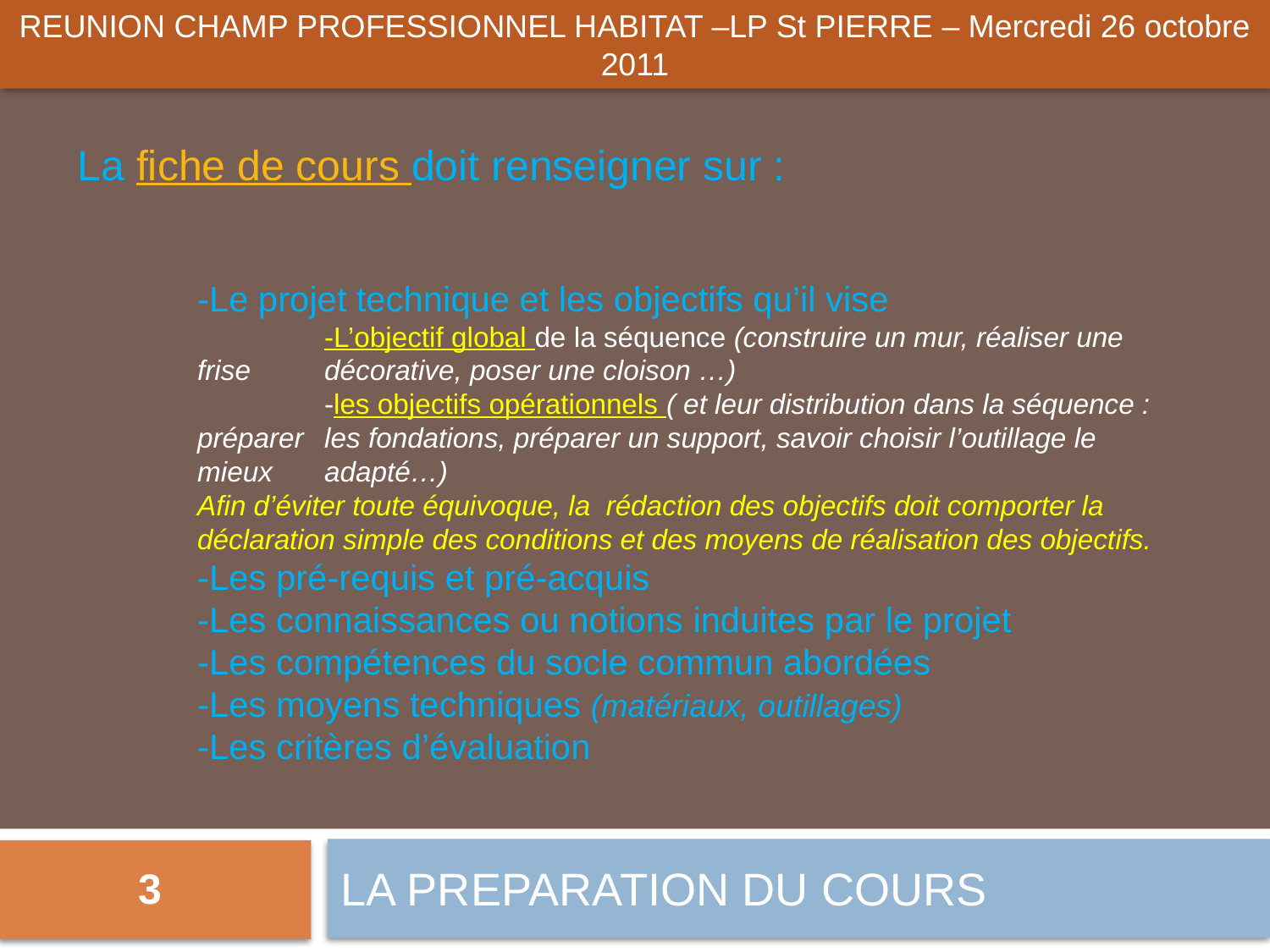

REUNION CHAMP PROFESSIONNEL HABITAT –LP St PIERRE – Mercredi 26 octobre 2011
La fiche de cours doit renseigner sur :
-Le projet technique et les objectifs qu’il vise
	-L’objectif global de la séquence (construire un mur, réaliser une frise 	décorative, poser une cloison …)
	-les objectifs opérationnels ( et leur distribution dans la séquence : préparer 	les fondations, préparer un support, savoir choisir l’outillage le mieux 	adapté…)
Afin d’éviter toute équivoque, la  rédaction des objectifs doit comporter la déclaration simple des conditions et des moyens de réalisation des objectifs.
-Les pré-requis et pré-acquis
-Les connaissances ou notions induites par le projet
-Les compétences du socle commun abordées
-Les moyens techniques (matériaux, outillages)
-Les critères d’évaluation
LA PREPARATION DU COURS
3